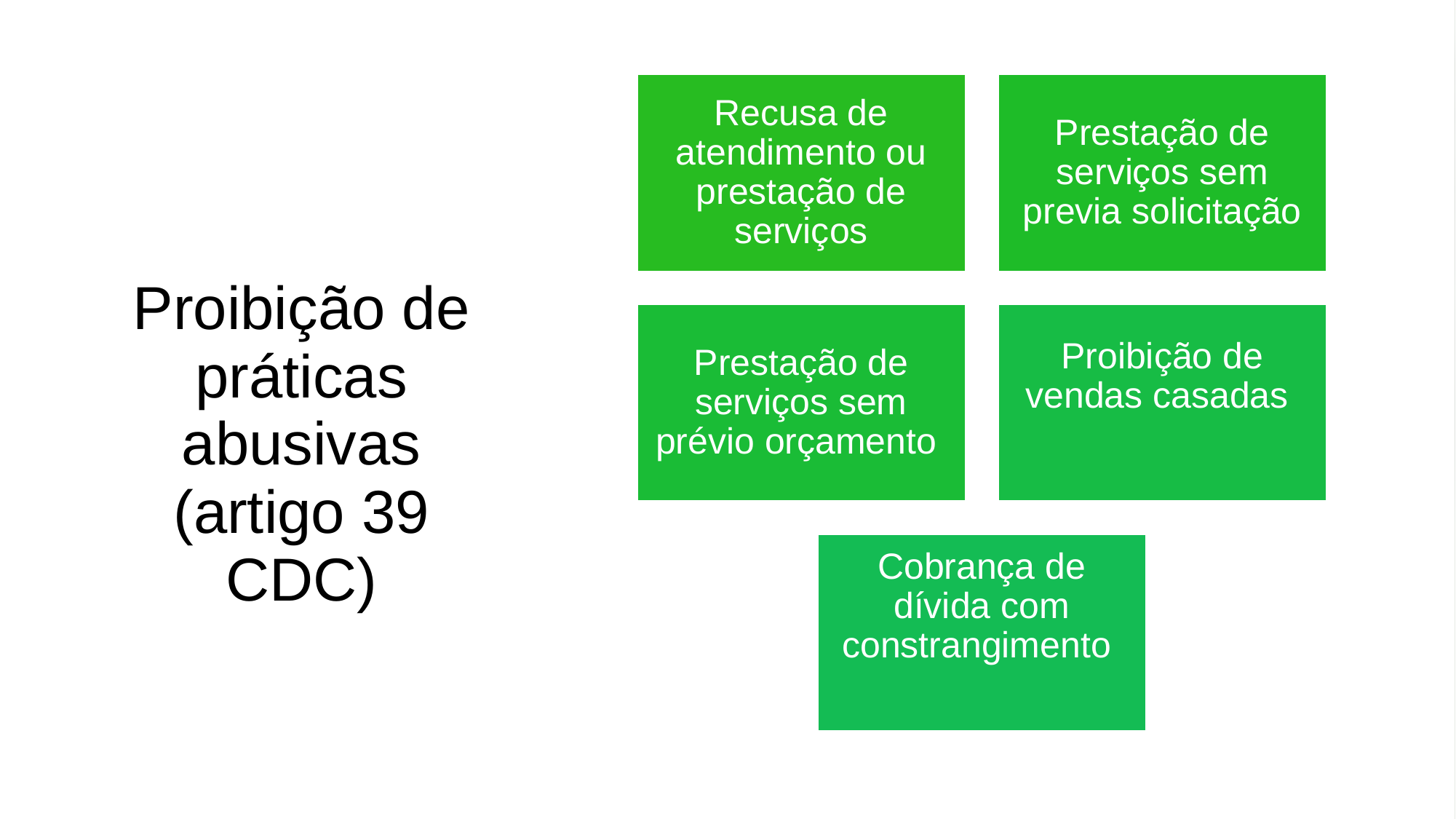

Proibição de práticas abusivas (artigo 39 CDC)
Recusa de atendimento ou prestação de serviços
Prestação de serviços sem previa solicitação
Prestação de serviços sem prévio orçamento
Proibição de vendas casadas

Cobrança de dívida com constrangimento